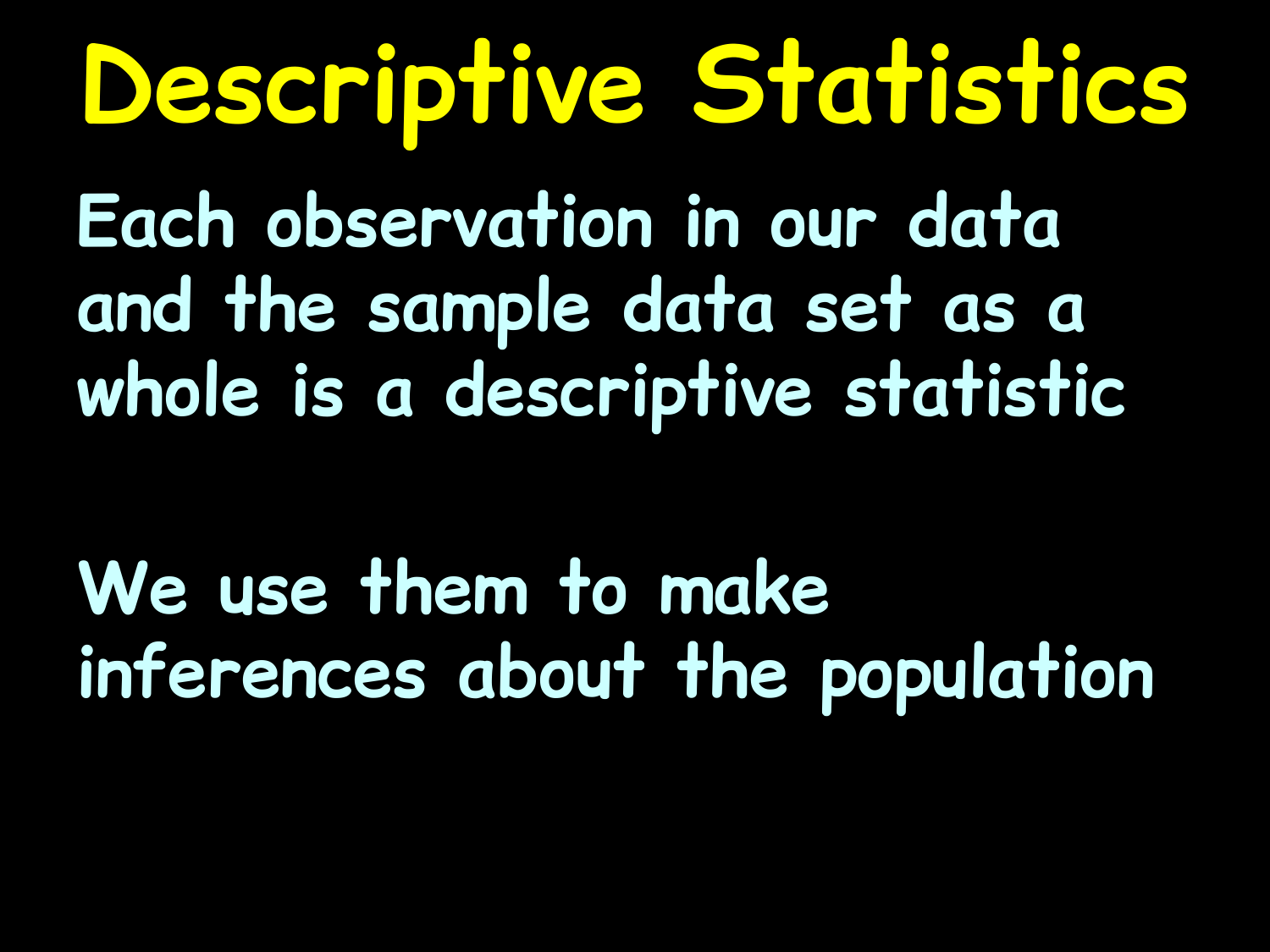

# Descriptive Statistics
Each observation in our data and the sample data set as a whole is a descriptive statistic

We use them to make inferences about the population